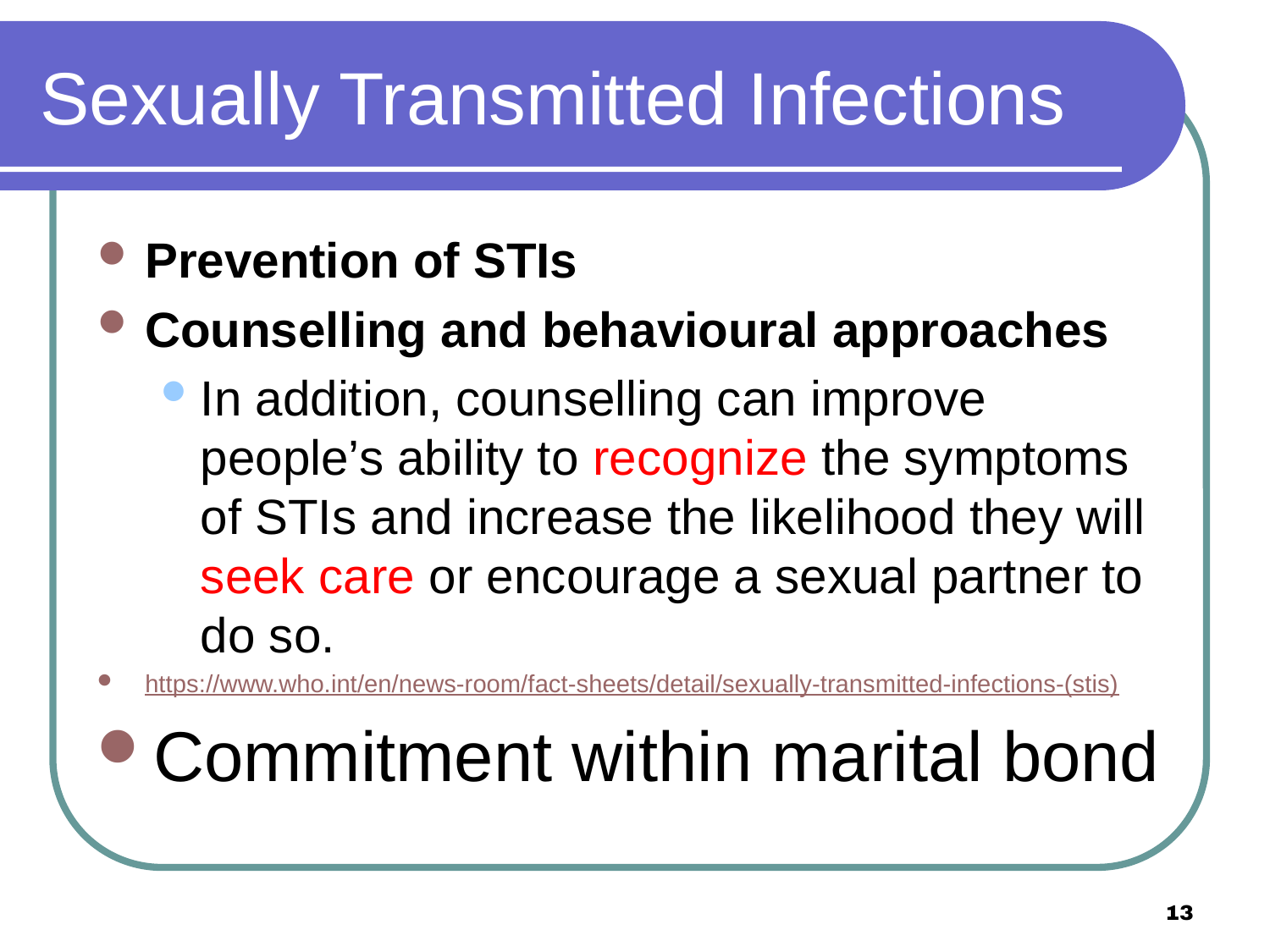

# Sexually Transmitted Infections
Prevention of STIs
Counselling and behavioural approaches
In addition, counselling can improve people’s ability to recognize the symptoms of STIs and increase the likelihood they will seek care or encourage a sexual partner to do so.
https://www.who.int/en/news-room/fact-sheets/detail/sexually-transmitted-infections-(stis)
Commitment within marital bond

13